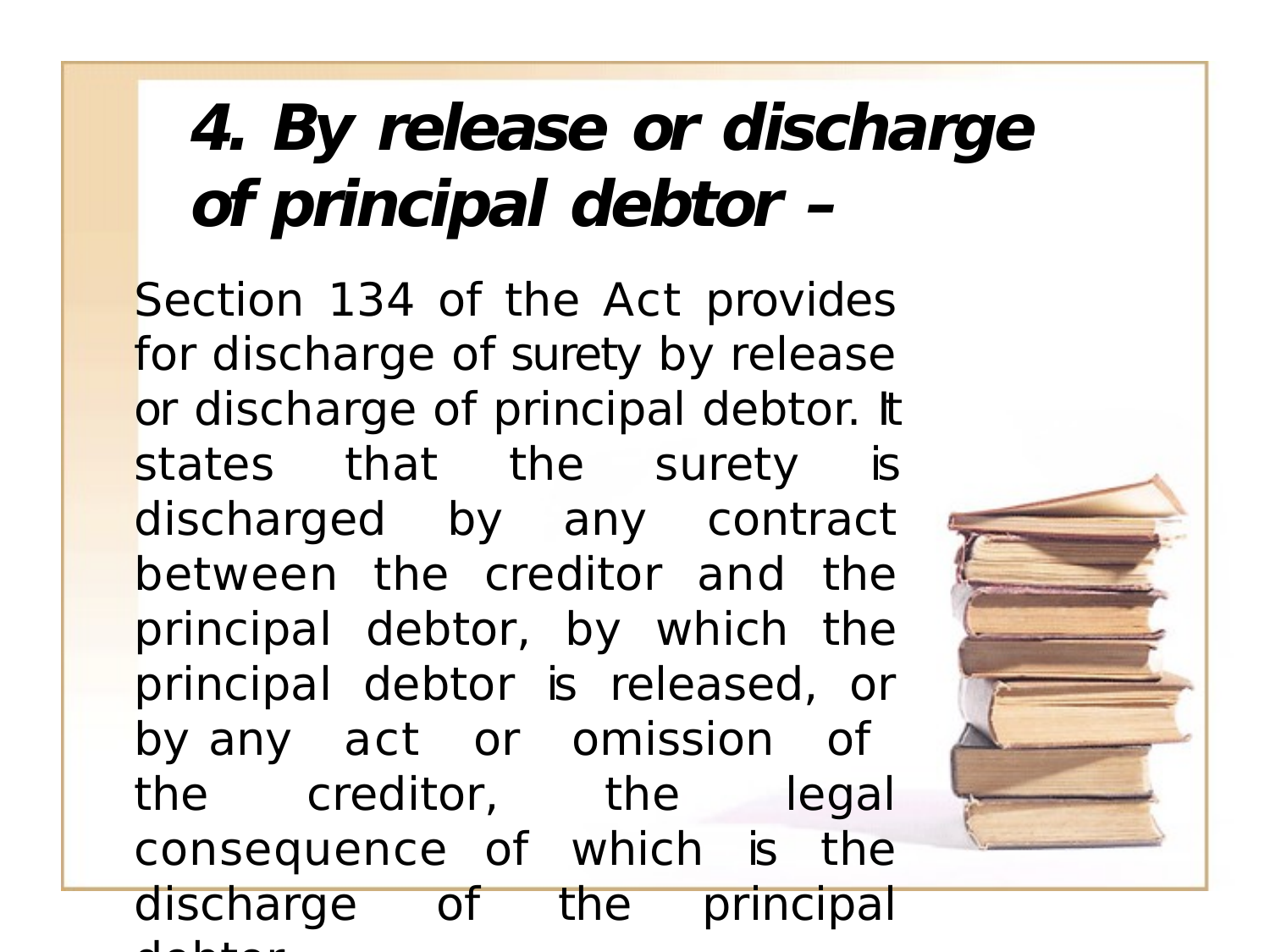

# 4. By release or discharge of principal debtor –
Section 134 of the Act provides for discharge of surety by release or discharge of principal debtor. It states   that   the   surety   is discharged   by   any   contract between  the  creditor  and  the principal  debtor,  by  which  the principal debtor is released, or by any  act  or  omission  of  the creditor, the legal consequence of which is the discharge of the principal debtor.